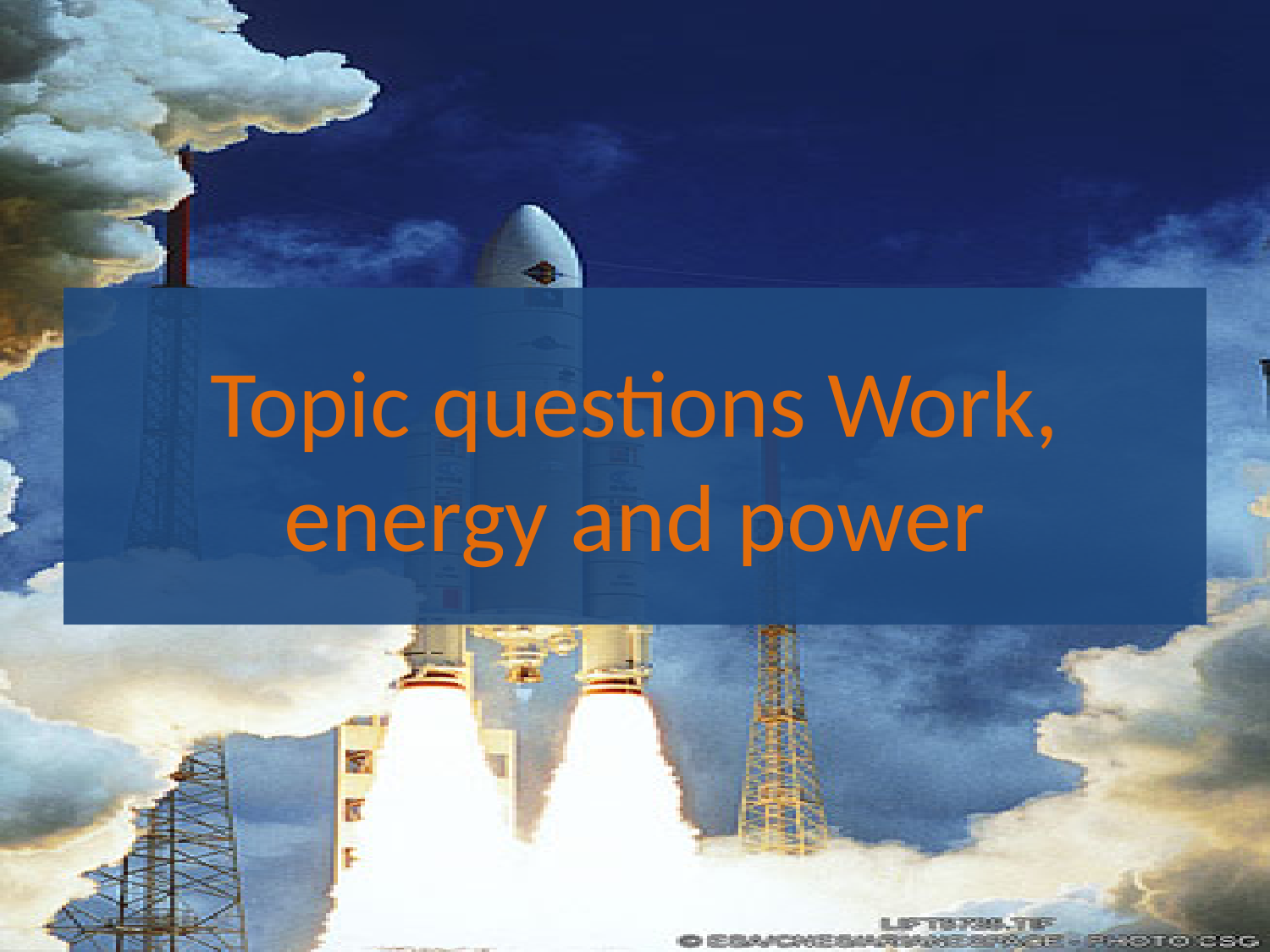

# Topic questions Work, energy and power